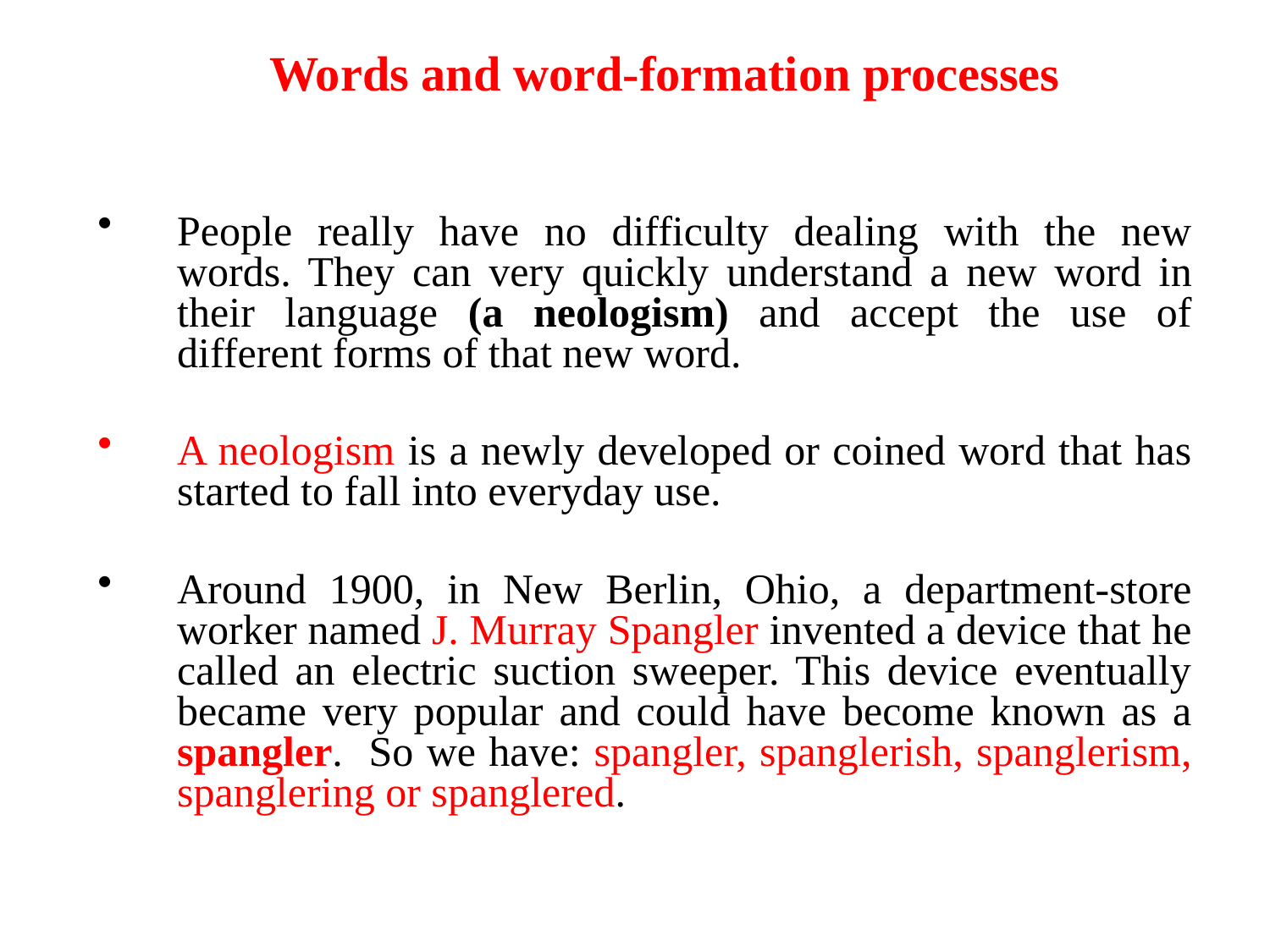

# Words and word-formation processes

People really have no difficulty dealing with the new words. They can very quickly understand a new word in their language (a neologism) and accept the use of different forms of that new word.

A neologism is a newly developed or coined word that has started to fall into everyday use.

Around 1900, in New Berlin, Ohio, a department-store worker named J. Murray Spangler invented a device that he called an electric suction sweeper. This device eventually became very popular and could have become known as a spangler.  So we have: spangler, spanglerish, spanglerism, spanglering or spanglered.